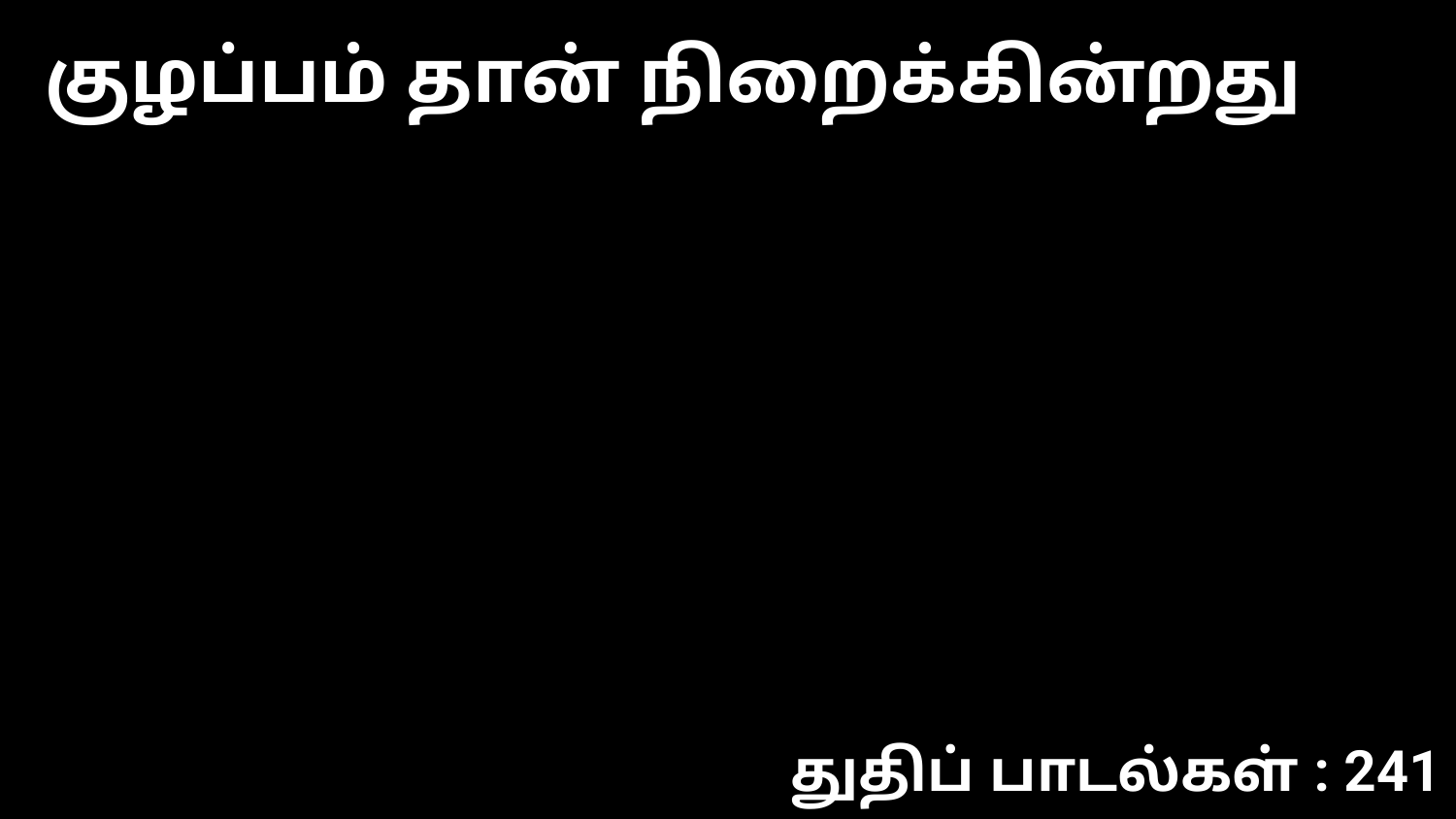

குழப்பம் தான் நிறைக்கின்றது
துதிப் பாடல்கள் : 241